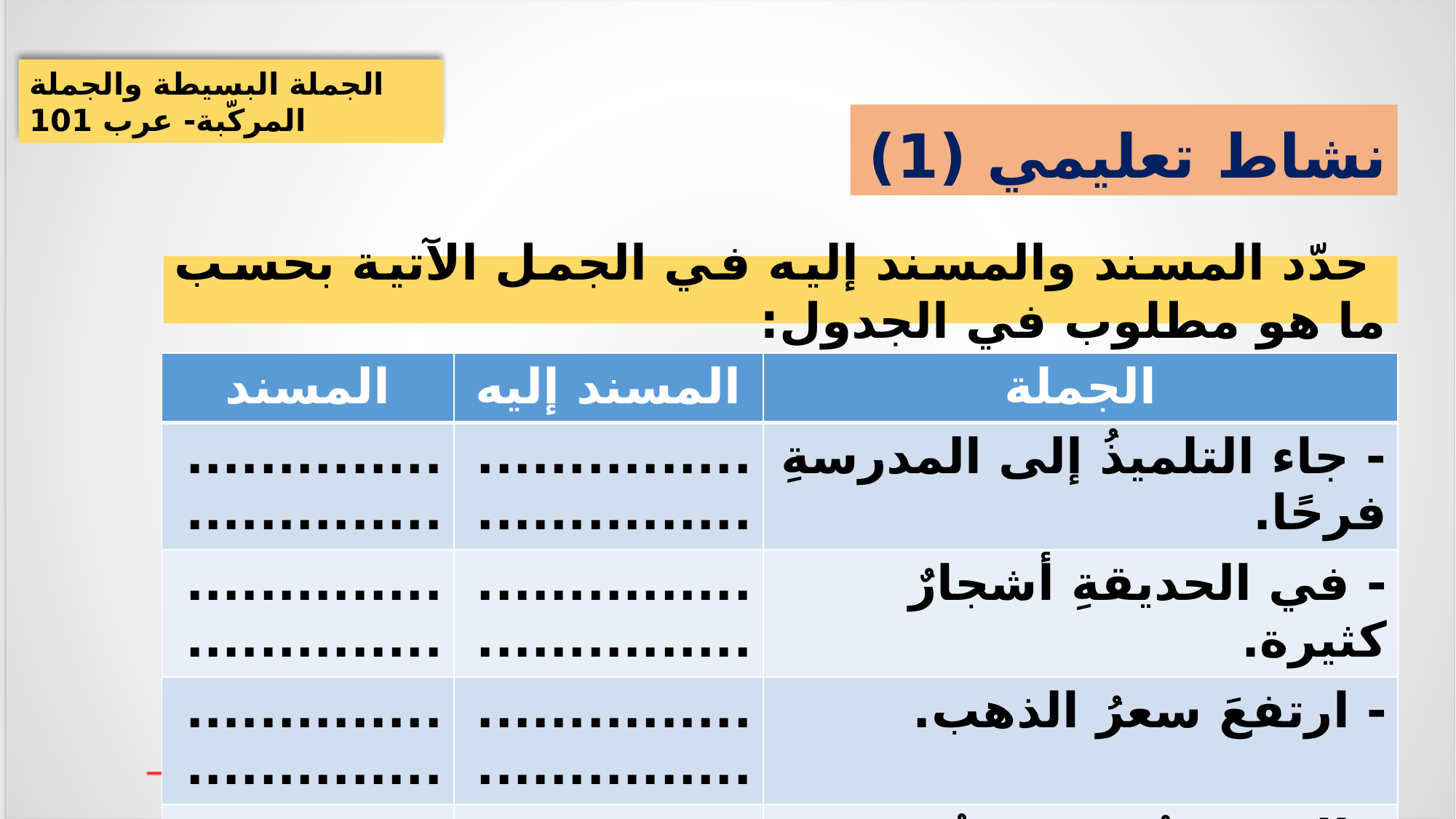

الجملة البسيطة والجملة المركّبة- عرب 101
نشاط تعليمي (1)
 حدّد المسند والمسند إليه في الجمل الآتية بحسب ما هو مطلوب في الجدول:
| المسند | المسند إليه | الجملة |
| --- | --- | --- |
| ............................ | .............................. | - جاء التلميذُ إلى المدرسةِ فرحًا. |
| ............................ | .............................. | - في الحديقةِ أشجارٌ كثيرة. |
| ............................ | .............................. | - ارتفعَ سعرُ الذهب. |
| ............................ | .............................. | - الصفوفُ مزدحمةٌ بالطلابِ. |